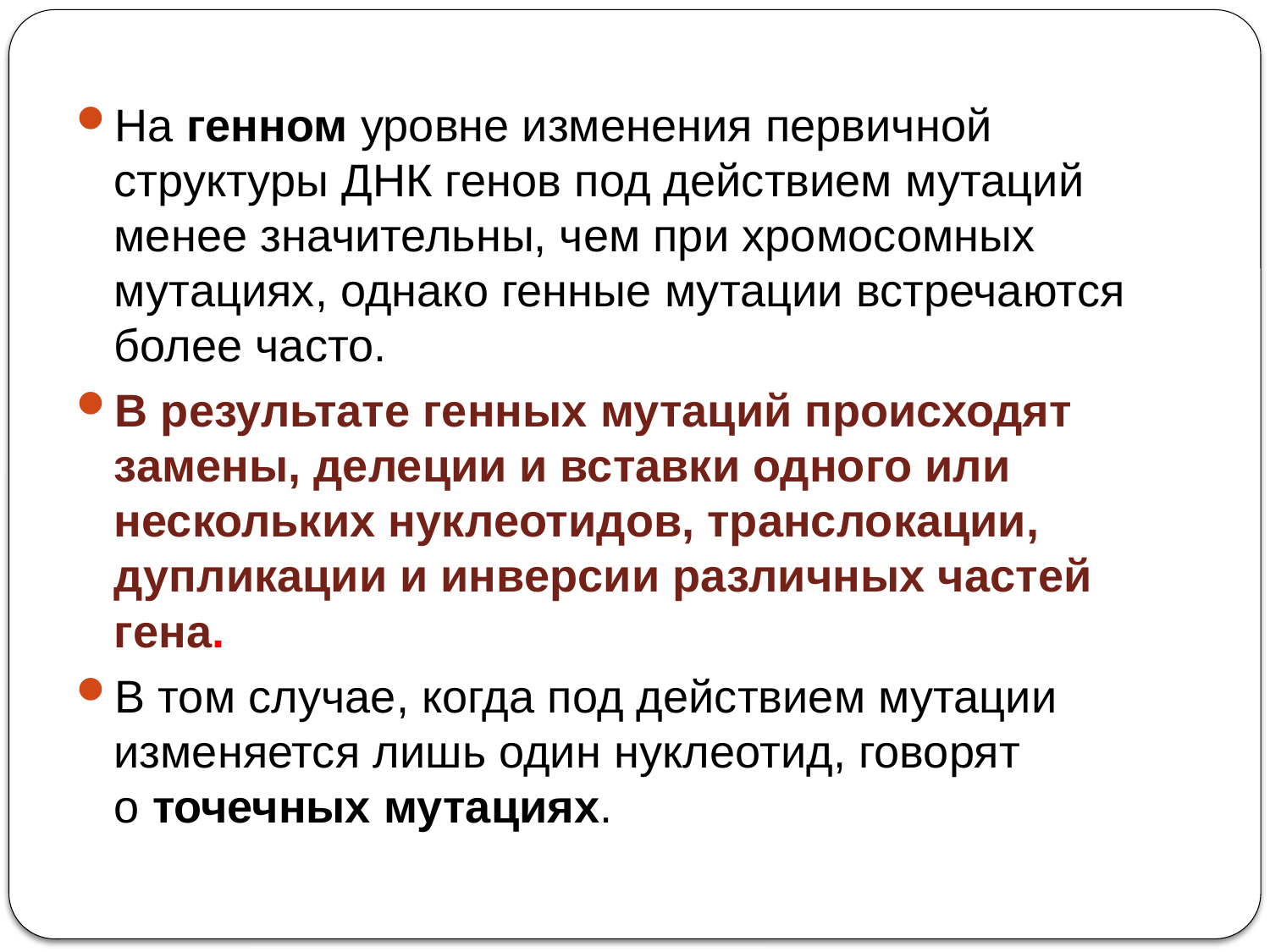

На генном уровне изменения первичной структуры ДНК генов под действием мутаций менее значительны, чем при хромосомных мутациях, однако генные мутации встречаются более часто.
В результате генных мутаций происходят замены, делеции и вставки одного или нескольких нуклеотидов, транслокации, дупликации и инверсии различных частей гена.
В том случае, когда под действием мутации изменяется лишь один нуклеотид, говорят о точечных мутациях.